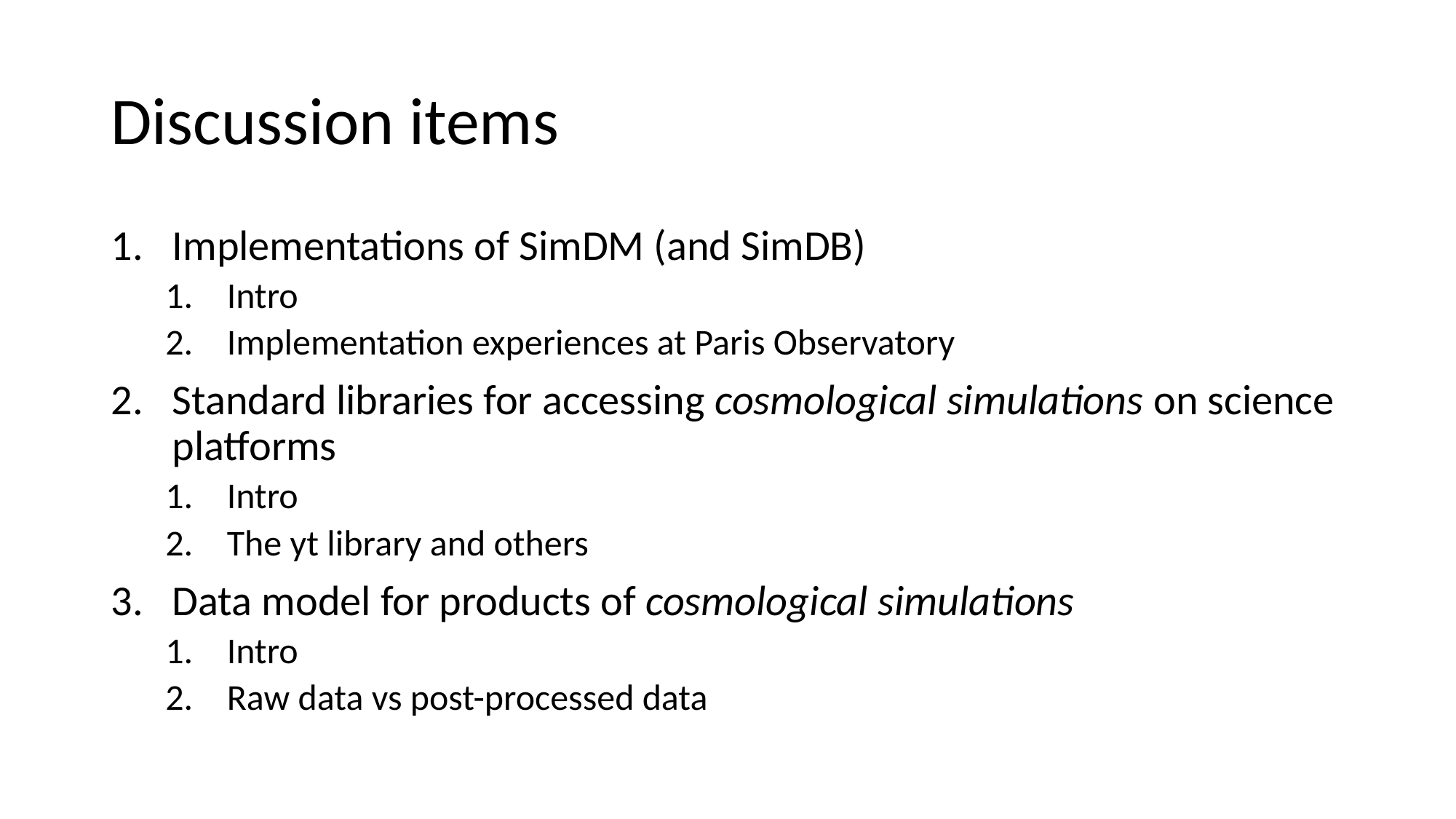

# Discussion items
Implementations of SimDM (and SimDB)
Intro
Implementation experiences at Paris Observatory
Standard libraries for accessing cosmological simulations on science platforms
Intro
The yt library and others
Data model for products of cosmological simulations
Intro
Raw data vs post-processed data